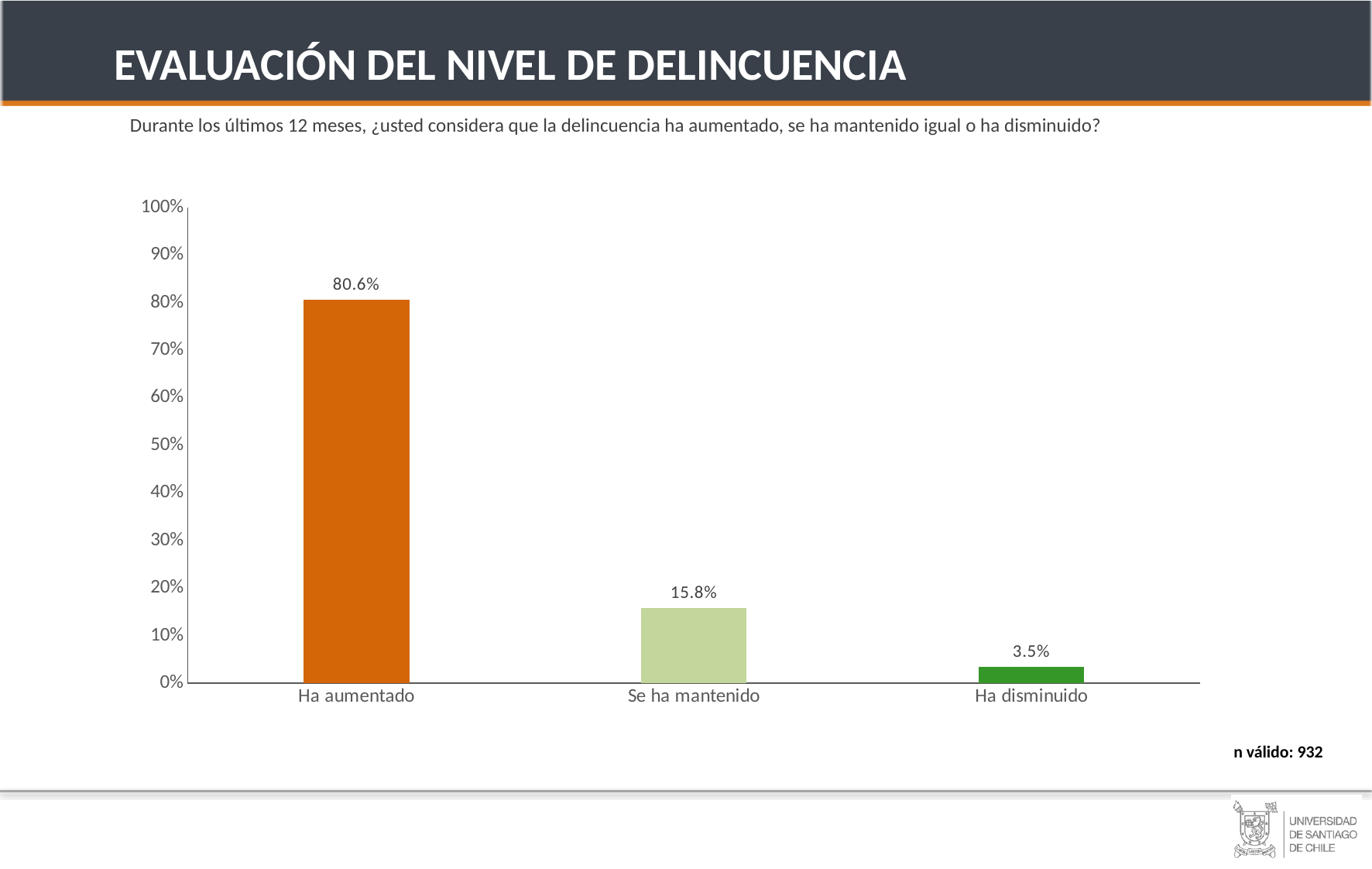

EVALUACIÓN DEL NIVEL DE DELINCUENCIA
Durante los últimos 12 meses, ¿usted considera que la delincuencia ha aumentado, se ha mantenido igual o ha disminuido?

### Chart

| Category |  |
|---|---|
| Ha aumentado | 0.8064810804757683 |
| Se ha mantenido | 0.15839262222232617 |
| Ha disminuido | 0.035126297301905494 |
JOVEN
(18 A 30)
ADULTO MAYR
(31 A 54)
HOMBRES
n válido: 932